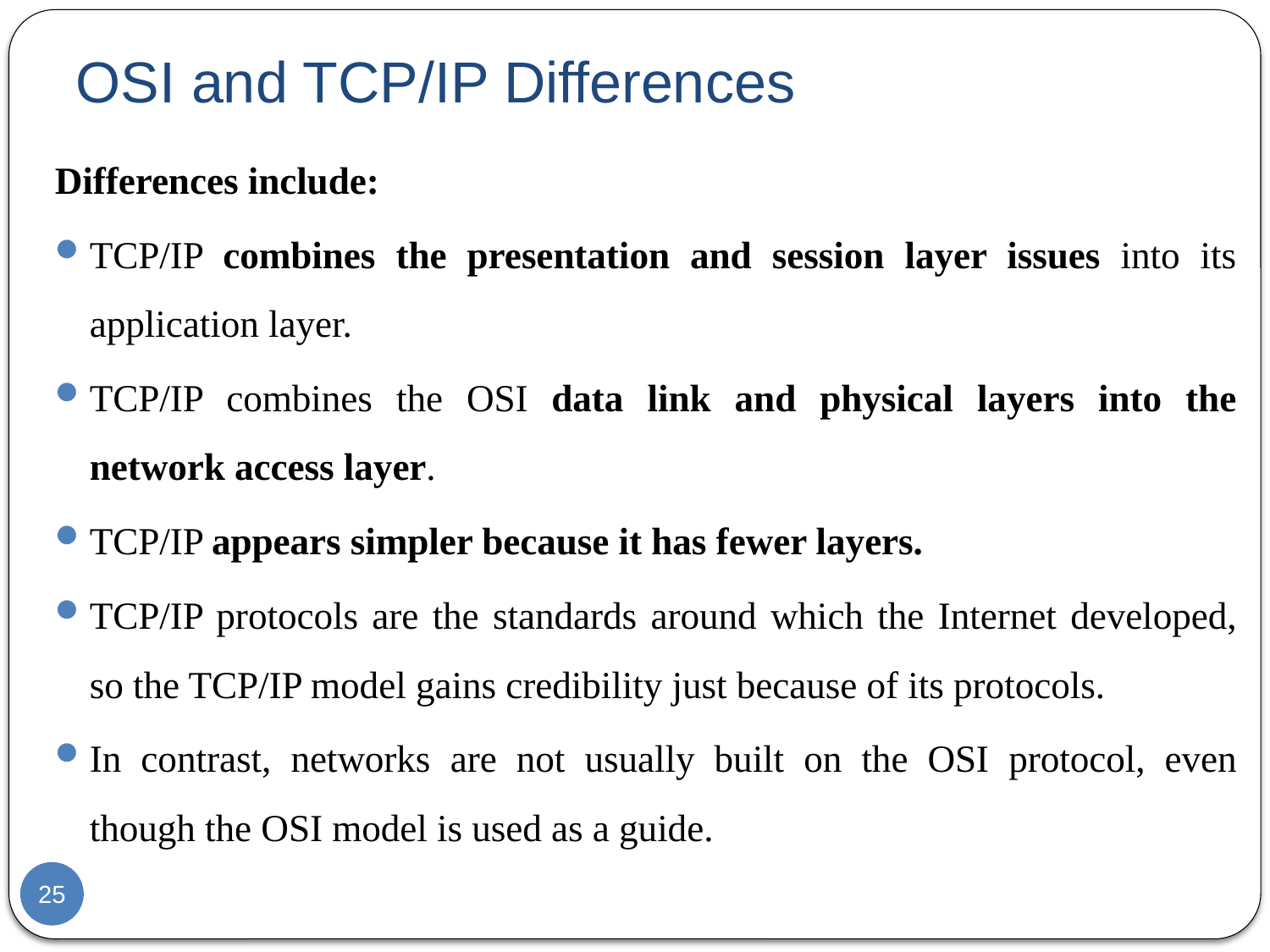

# OSI and TCP/IP Differences
Differences include:
TCP/IP combines the presentation and session layer issues into its application layer.
TCP/IP combines the OSI data link and physical layers into the network access layer.
TCP/IP appears simpler because it has fewer layers.
TCP/IP protocols are the standards around which the Internet developed, so the TCP/IP model gains credibility just because of its protocols.
In contrast, networks are not usually built on the OSI protocol, even though the OSI model is used as a guide.

25